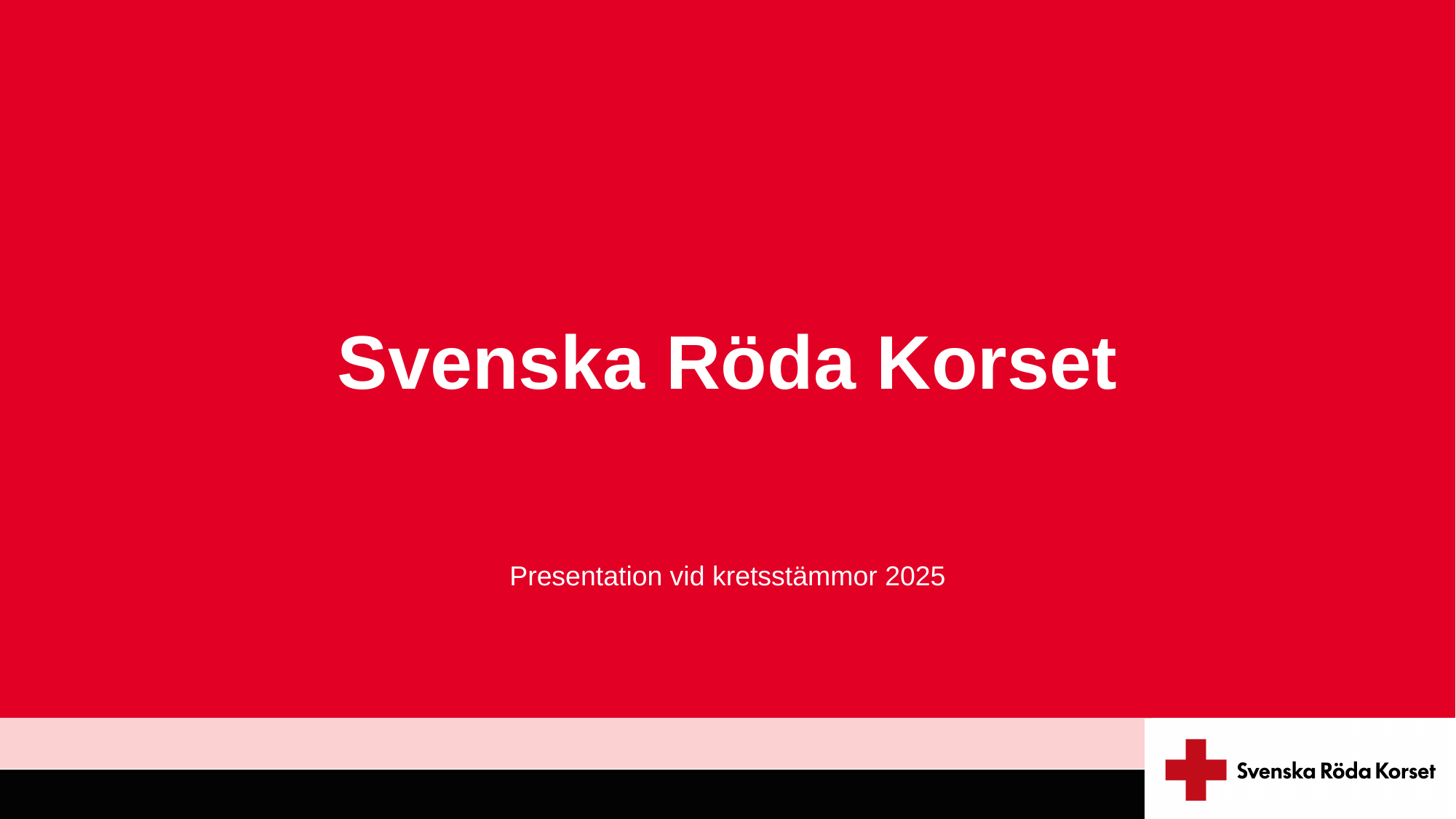

# Svenska Röda Korset
Presentation vid kretsstämmor 2025